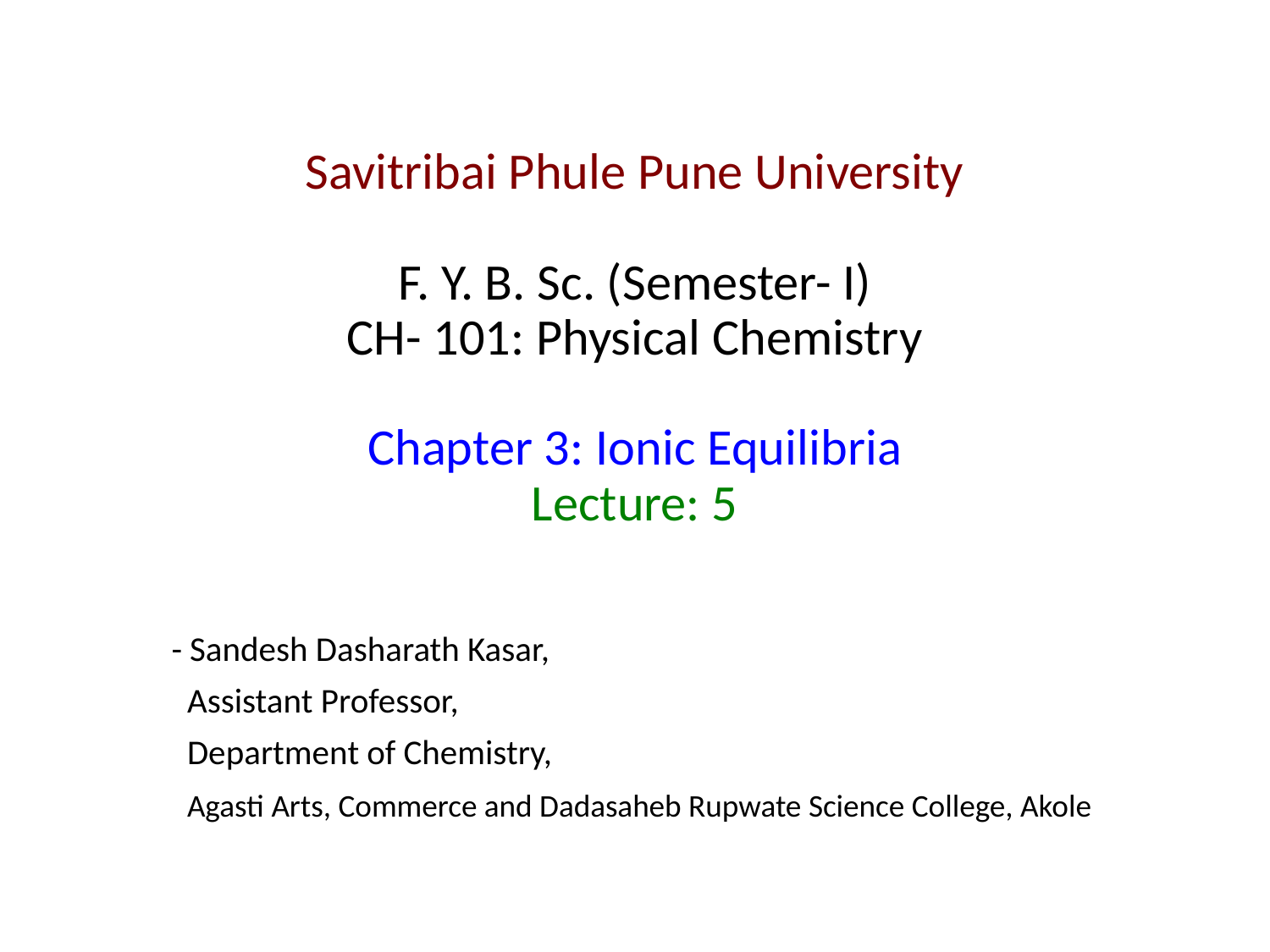

# Savitribai Phule Pune University F. Y. B. Sc. (Semester- I) CH- 101: Physical Chemistry Chapter 3: Ionic Equilibria Lecture: 5
- Sandesh Dasharath Kasar,
  Assistant Professor,
  Department of Chemistry,
  Agasti Arts, Commerce and Dadasaheb Rupwate Science College, Akole